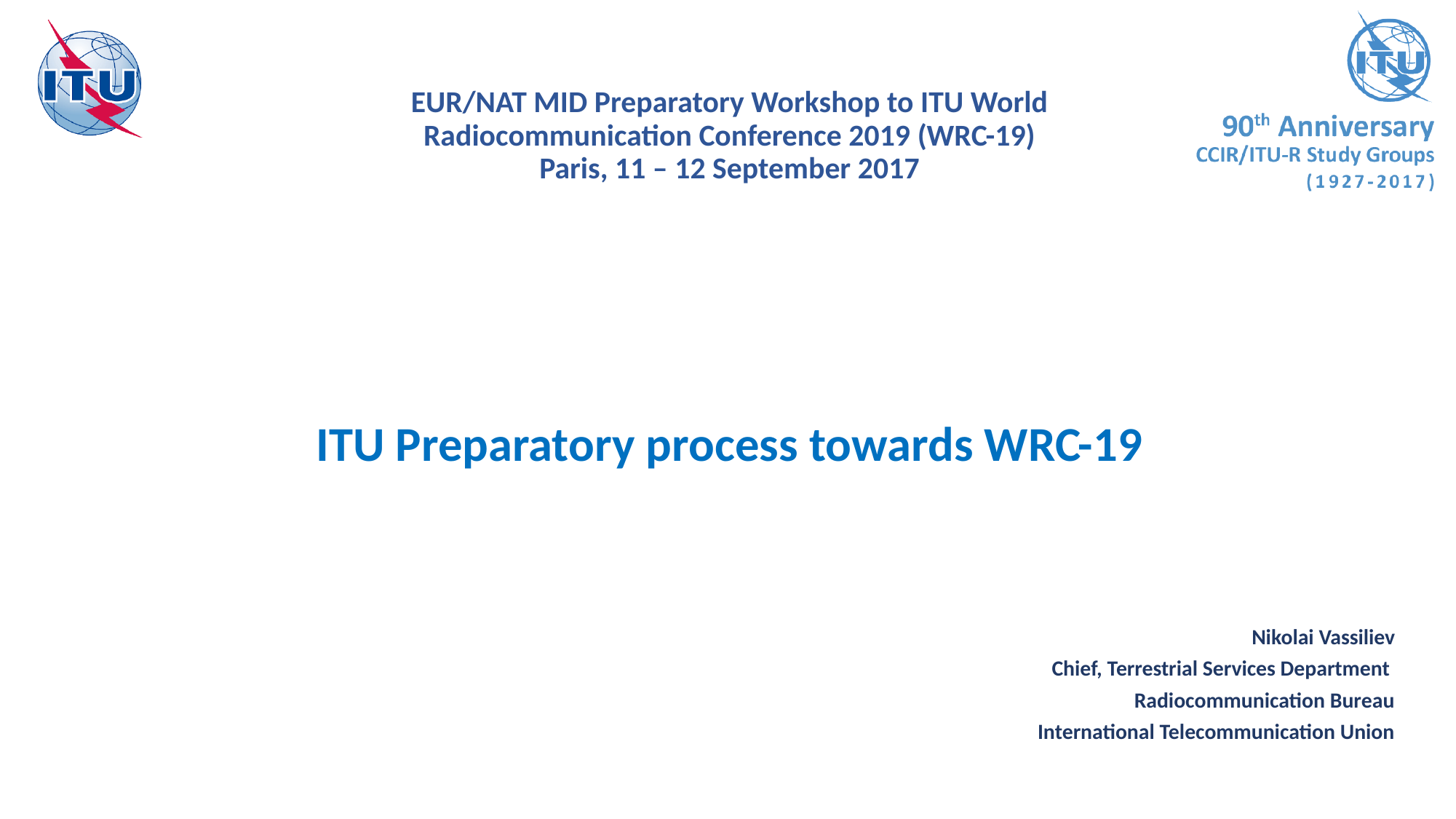

EUR/NAT MID Preparatory Workshop to ITU World Radiocommunication Conference 2019 (WRC-19)
Paris, 11 – 12 September 2017

# ITU Preparatory process towards WRC-19

Nikolai Vassiliev
Chief, Terrestrial Services Department
Radiocommunication Bureau
International Telecommunication Union